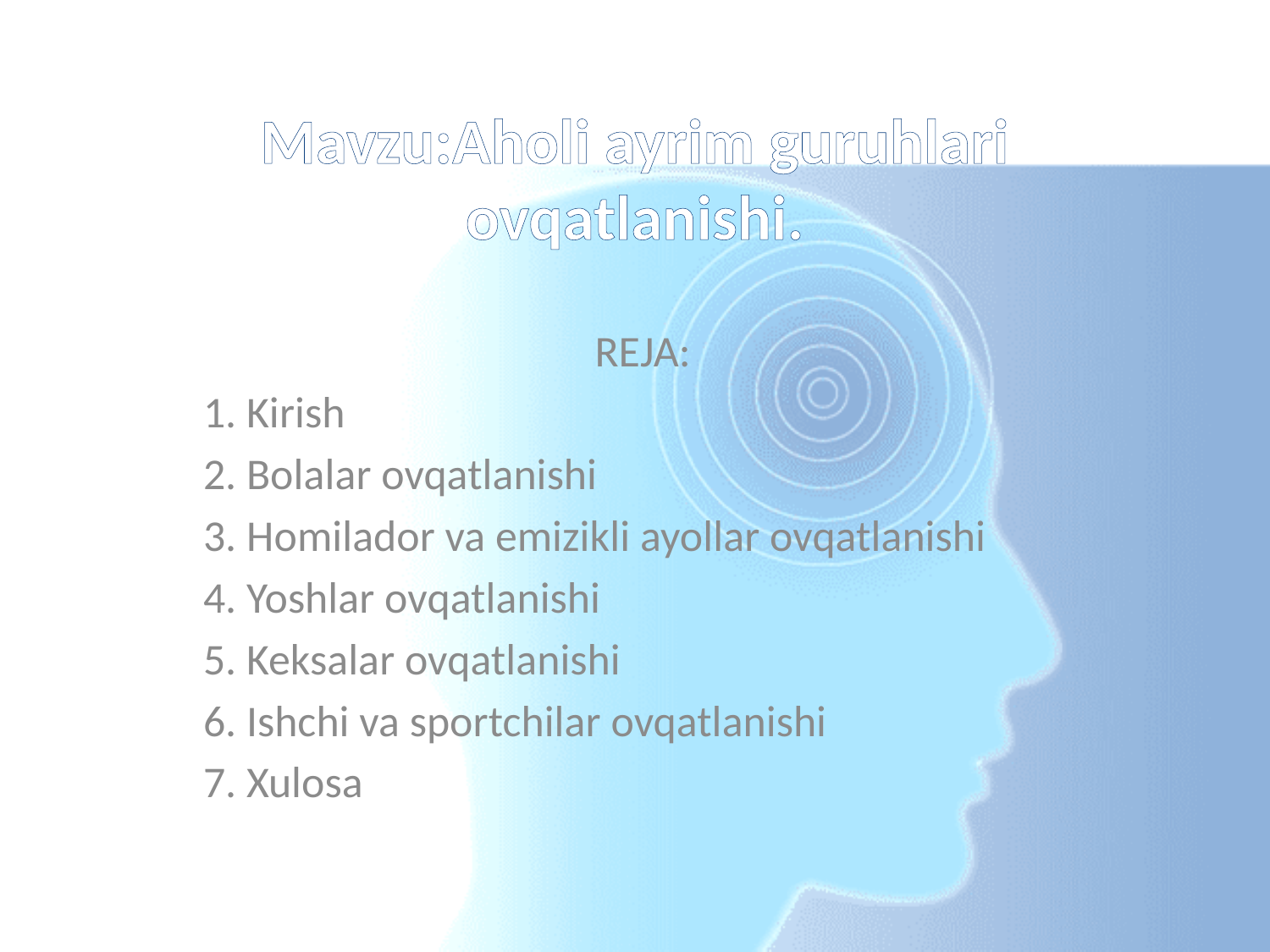

# Mavzu:Aholi ayrim guruhlari ovqatlanishi.
REJA:
1. Kirish
2. Bolalar ovqatlanishi
3. Homilador va emizikli ayollar ovqatlanishi
4. Yoshlar ovqatlanishi
5. Keksalar ovqatlanishi
6. Ishchi va sportchilar ovqatlanishi
7. Xulosa